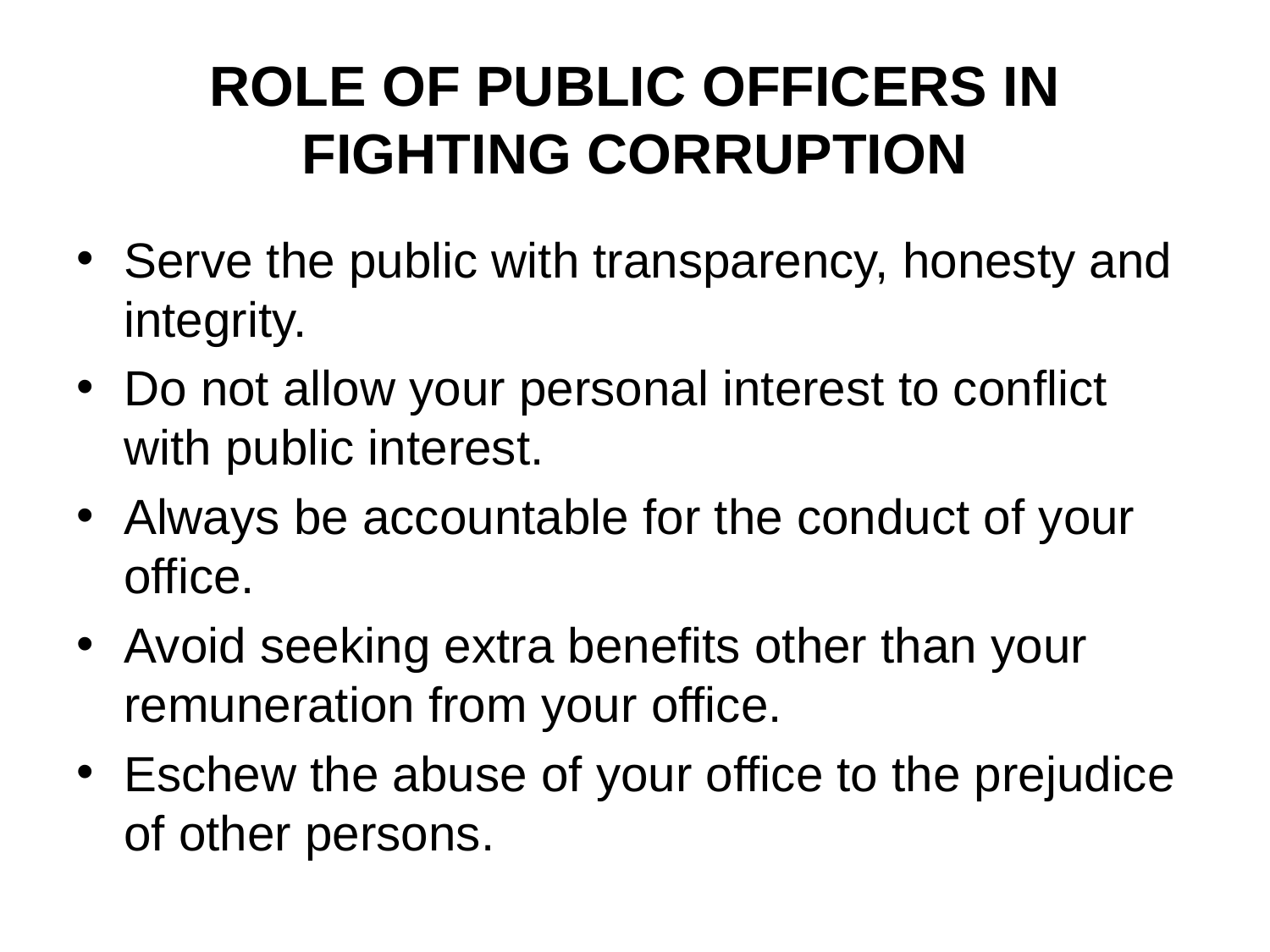

# ROLE OF PUBLIC OFFICERS IN FIGHTING CORRUPTION
Serve the public with transparency, honesty and integrity.
Do not allow your personal interest to conflict with public interest.
Always be accountable for the conduct of your office.
Avoid seeking extra benefits other than your remuneration from your office.
Eschew the abuse of your office to the prejudice of other persons.